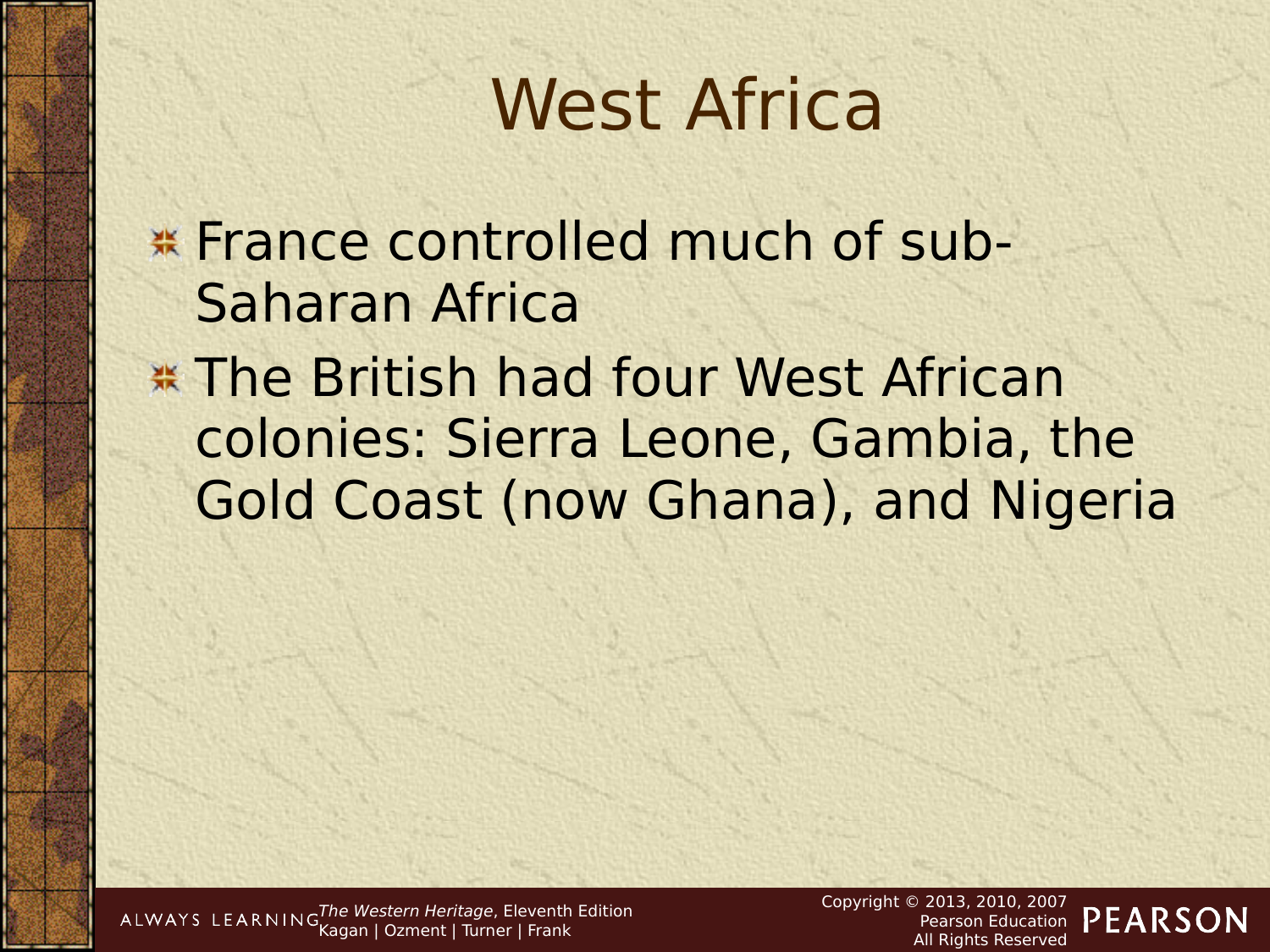

West Africa
France controlled much of sub-Saharan Africa
The British had four West African colonies: Sierra Leone, Gambia, the Gold Coast (now Ghana), and Nigeria